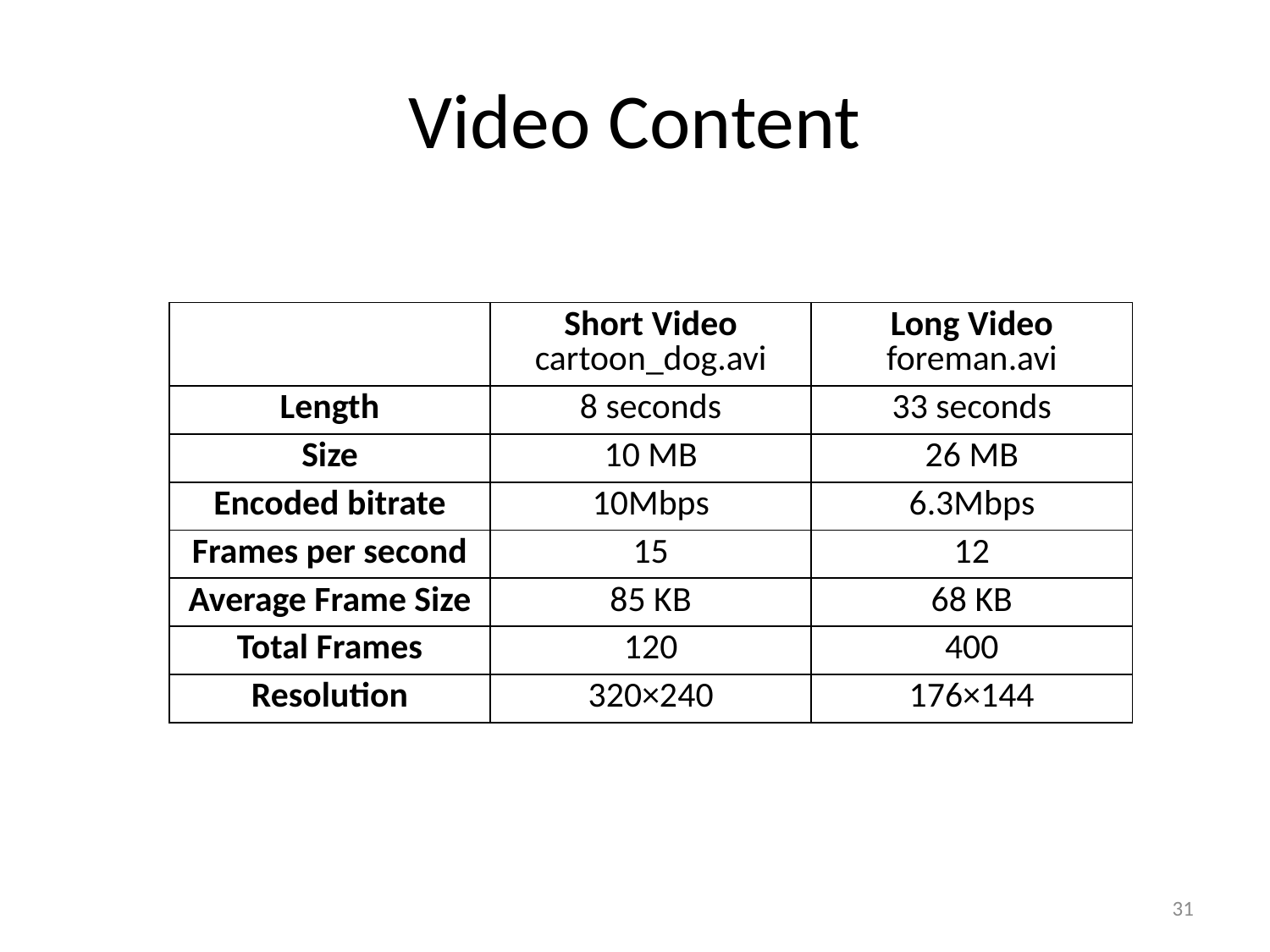

# Video Content
|  | Short Video cartoon\_dog.avi | Long Video foreman.avi |
| --- | --- | --- |
| Length | 8 seconds | 33 seconds |
| Size | 10 MB | 26 MB |
| Encoded bitrate | 10Mbps | 6.3Mbps |
| Frames per second | 15 | 12 |
| Average Frame Size | 85 KB | 68 KB |
| Total Frames | 120 | 400 |
| Resolution | 320×240 | 176×144 |
31